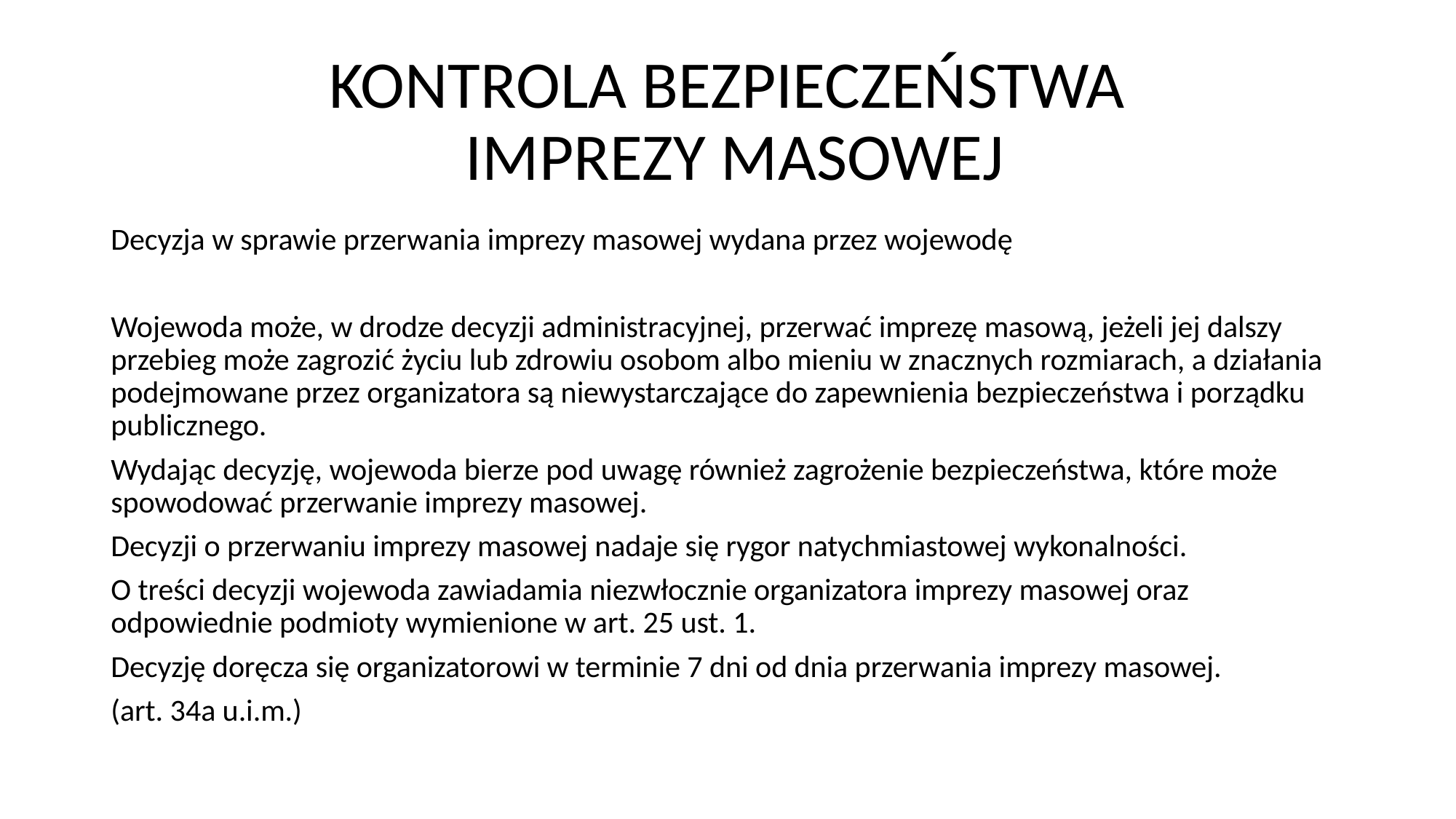

# KONTROLA BEZPIECZEŃSTWA IMPREZY MASOWEJ
Decyzja w sprawie przerwania imprezy masowej wydana przez wojewodę

Wojewoda może, w drodze decyzji administracyjnej, przerwać imprezę masową, jeżeli jej dalszy przebieg może zagrozić życiu lub zdrowiu osobom albo mieniu w znacznych rozmiarach, a działania podejmowane przez organizatora są niewystarczające do zapewnienia bezpieczeństwa i porządku publicznego.
Wydając decyzję, wojewoda bierze pod uwagę również zagrożenie bezpieczeństwa, które może spowodować przerwanie imprezy masowej.
Decyzji o przerwaniu imprezy masowej nadaje się rygor natychmiastowej wykonalności.
O treści decyzji wojewoda zawiadamia niezwłocznie organizatora imprezy masowej oraz odpowiednie podmioty wymienione w art. 25 ust. 1.
Decyzję doręcza się organizatorowi w terminie 7 dni od dnia przerwania imprezy masowej.
(art. 34a u.i.m.)